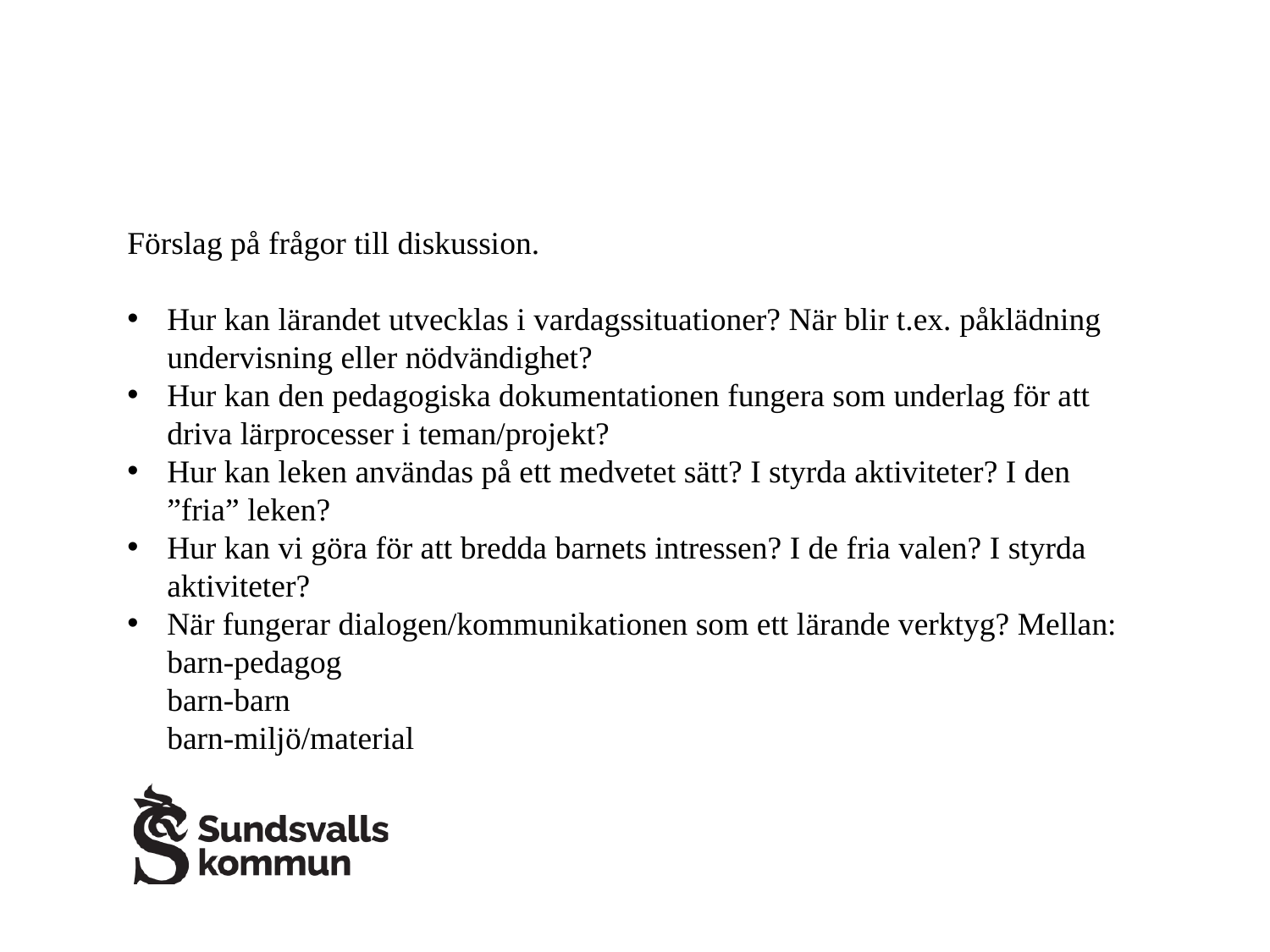

Förslag på frågor till diskussion.

Hur kan lärandet utvecklas i vardagssituationer? När blir t.ex. påklädning undervisning eller nödvändighet?
Hur kan den pedagogiska dokumentationen fungera som underlag för att driva lärprocesser i teman/projekt?
Hur kan leken användas på ett medvetet sätt? I styrda aktiviteter? I den ”fria” leken?
Hur kan vi göra för att bredda barnets intressen? I de fria valen? I styrda aktiviteter?
När fungerar dialogen/kommunikationen som ett lärande verktyg? Mellan:
barn-pedagog
barn-barn
barn-miljö/material